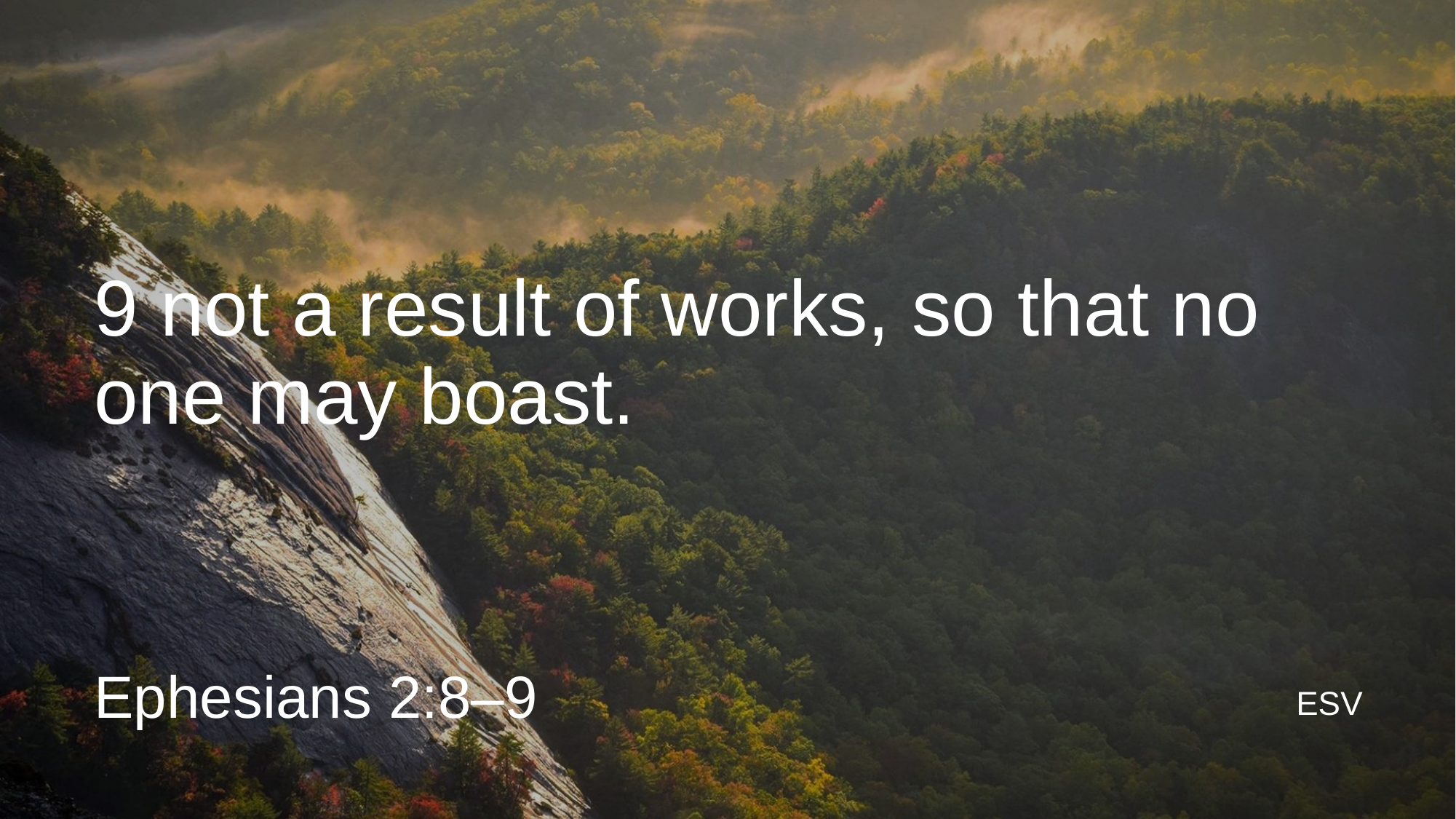

9 not a result of works, so that no one may boast.
Ephesians 2:8–9
ESV